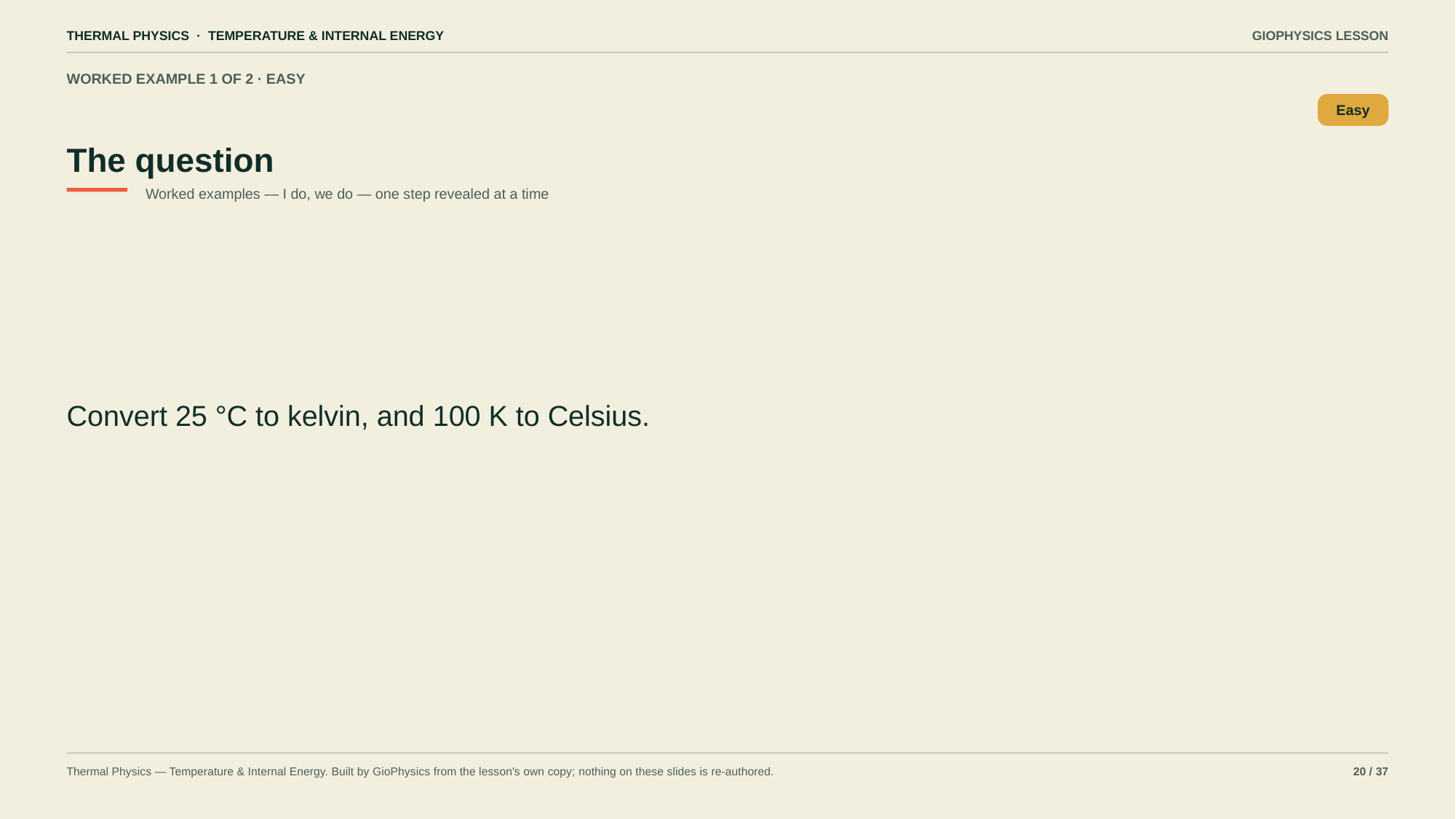

THERMAL PHYSICS  ·  TEMPERATURE & INTERNAL ENERGY
GIOPHYSICS LESSON

WORKED EXAMPLE 1 OF 2 · EASY
The question

Easy
Worked examples — I do, we do — one step revealed at a time

Convert 25 °C to kelvin, and 100 K to Celsius.

Thermal Physics — Temperature & Internal Energy. Built by GioPhysics from the lesson's own copy; nothing on these slides is re-authored.
20 / 37